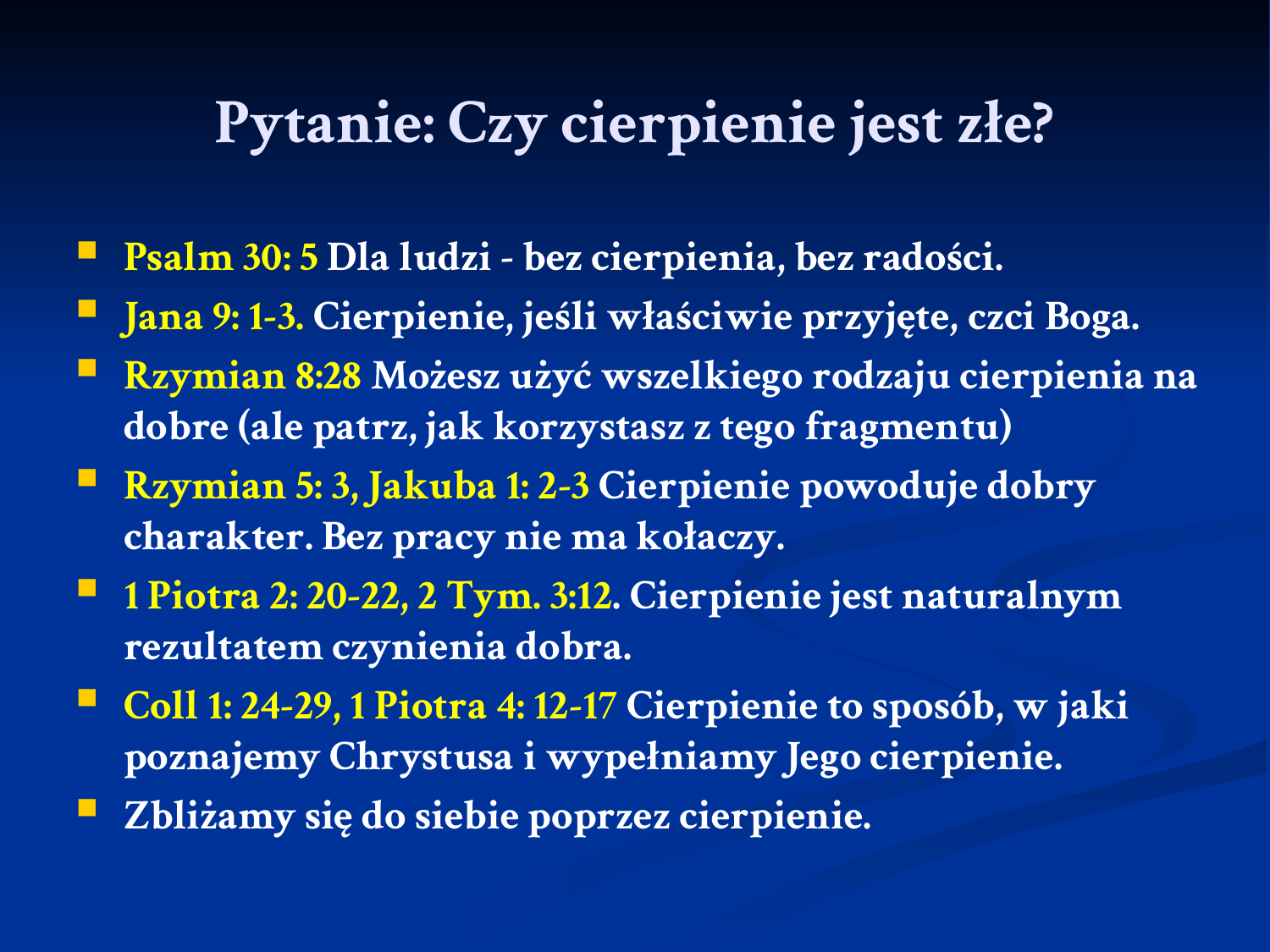

# Pytanie: Czy cierpienie jest złe?
Psalm 30: 5 Dla ludzi - bez cierpienia, bez radości.
Jana 9: 1-3. Cierpienie, jeśli właściwie przyjęte, czci Boga.
Rzymian 8:28 Możesz użyć wszelkiego rodzaju cierpienia na dobre (ale patrz, jak korzystasz z tego fragmentu)
Rzymian 5: 3, Jakuba 1: 2-3 Cierpienie powoduje dobry charakter. Bez pracy nie ma kołaczy.
1 Piotra 2: 20-22, 2 Tym. 3:12. Cierpienie jest naturalnym rezultatem czynienia dobra.
Coll 1: 24-29, 1 Piotra 4: 12-17 Cierpienie to sposób, w jaki poznajemy Chrystusa i wypełniamy Jego cierpienie.
Zbliżamy się do siebie poprzez cierpienie.